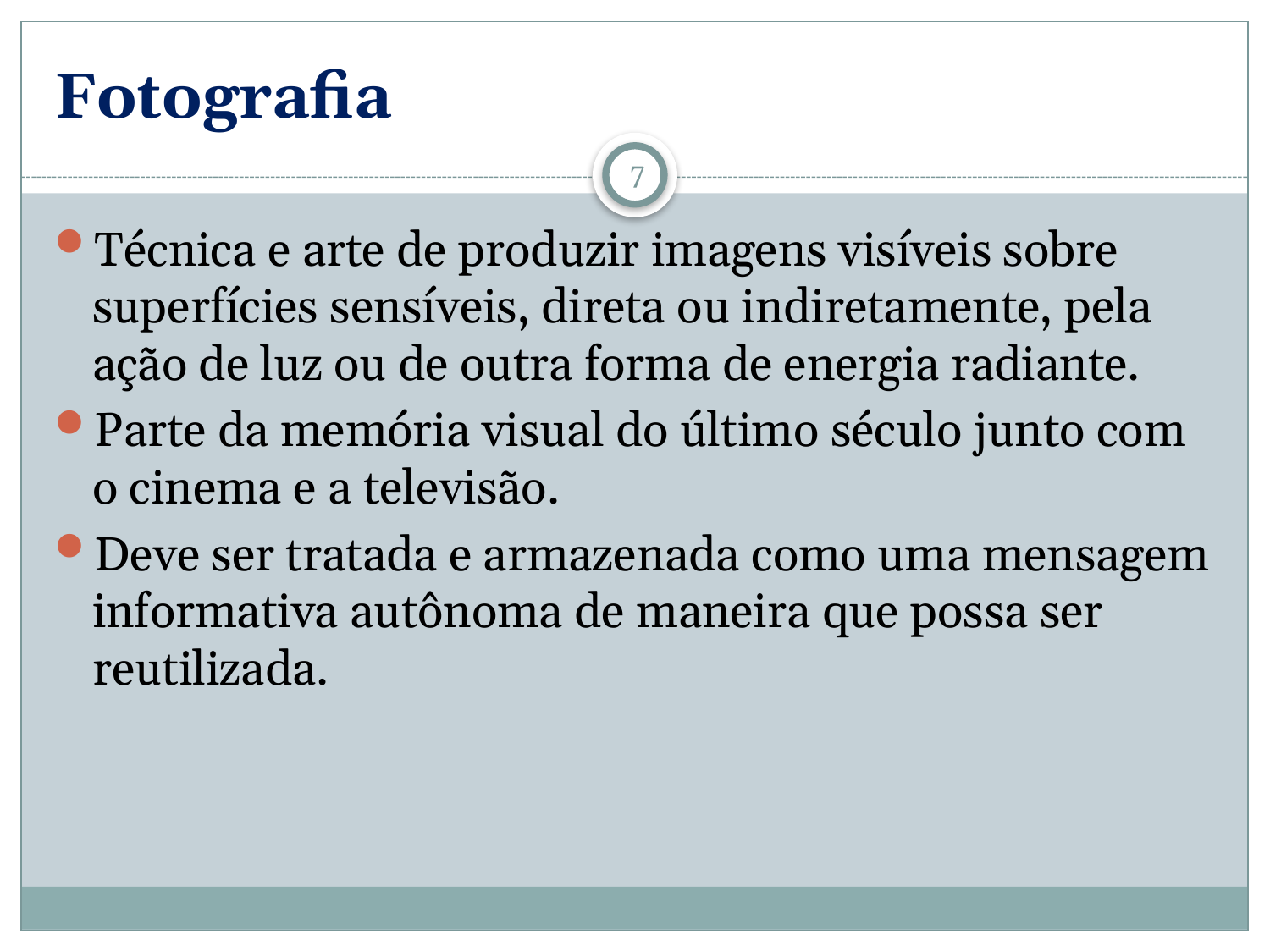

# Fotografia
7
Técnica e arte de produzir imagens visíveis sobre superfícies sensíveis, direta ou indiretamente, pela ação de luz ou de outra forma de energia radiante.
Parte da memória visual do último século junto com o cinema e a televisão.
Deve ser tratada e armazenada como uma mensagem informativa autônoma de maneira que possa ser reutilizada.